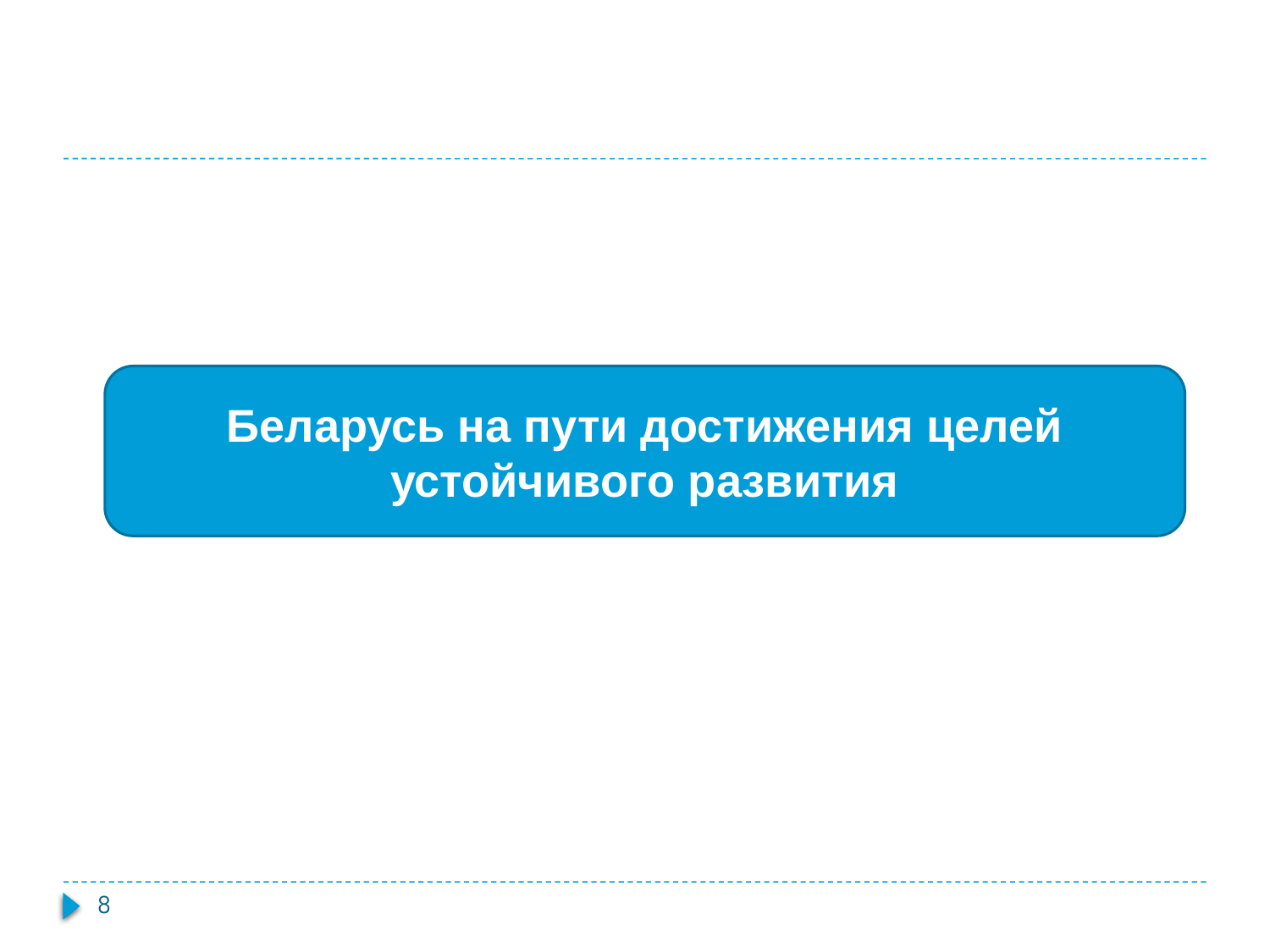

Беларусь на пути достижения целей устойчивого развития
8